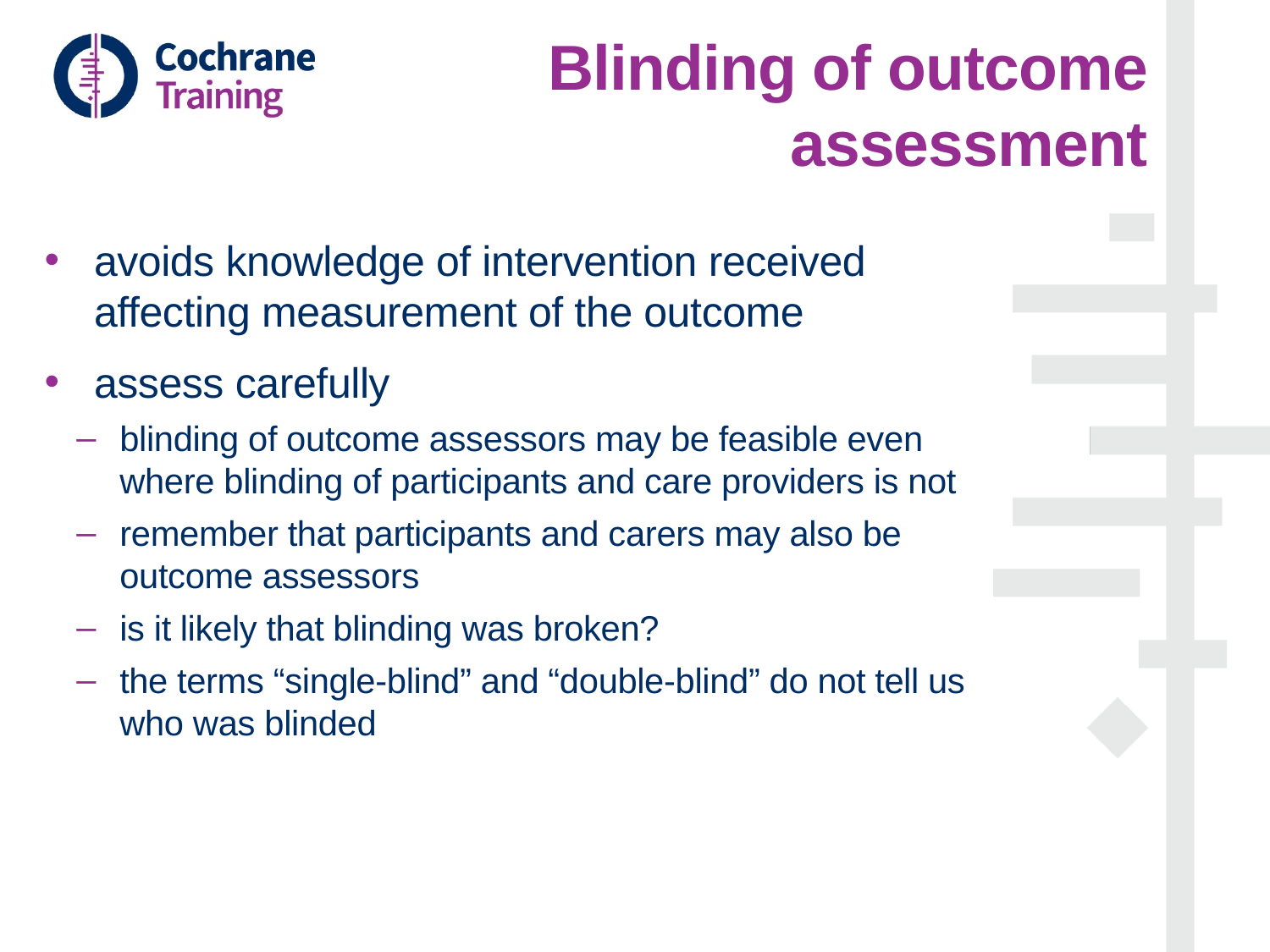

# Blinding of outcome assessment
avoids knowledge of intervention received affecting measurement of the outcome
assess carefully
blinding of outcome assessors may be feasible even where blinding of participants and care providers is not
remember that participants and carers may also be outcome assessors
is it likely that blinding was broken?
the terms “single-blind” and “double-blind” do not tell us who was blinded